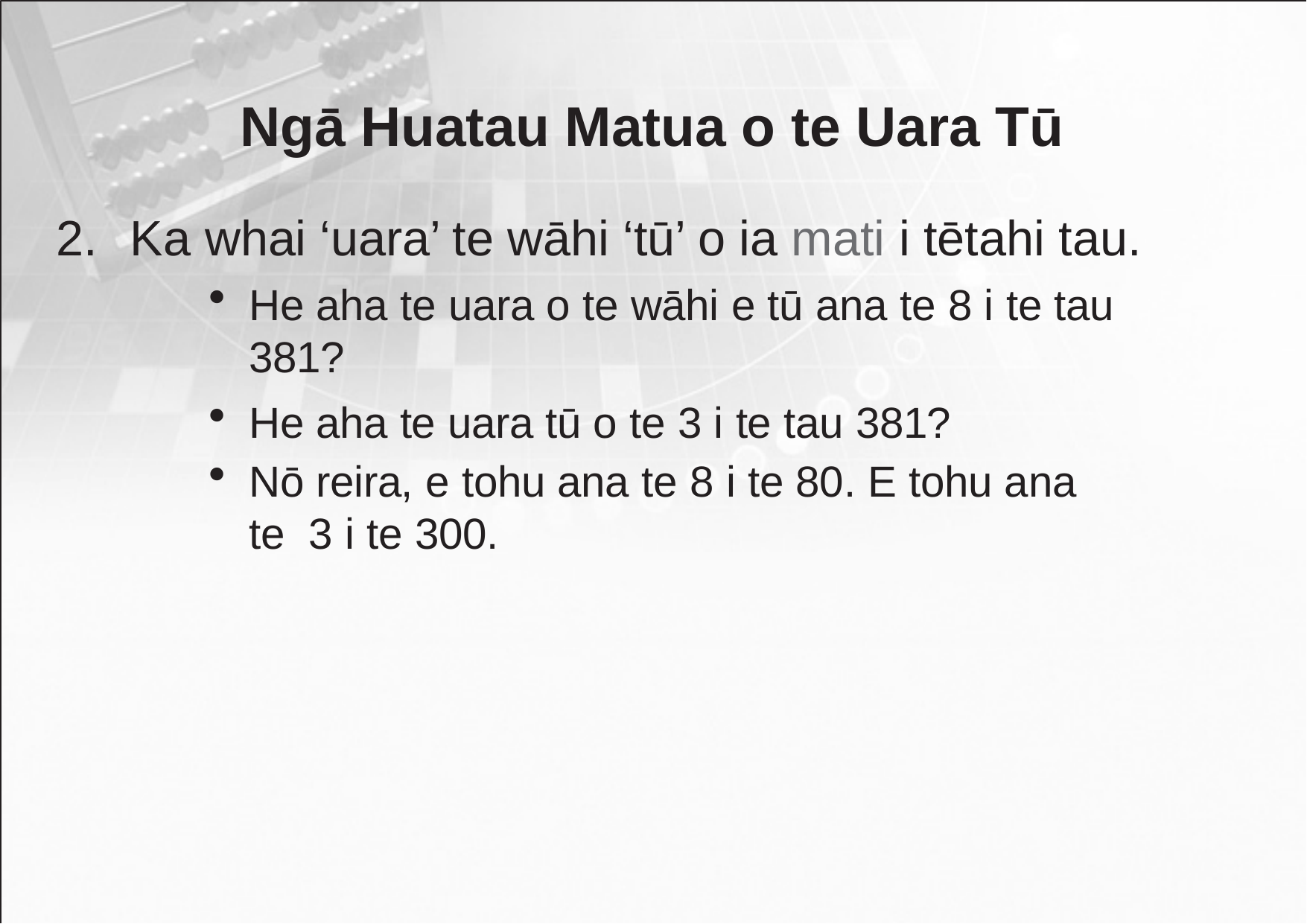

# Ngā Huatau Matua o te Uara Tū
Ka whai ‘uara’ te wāhi ‘tū’ o ia mati i tētahi tau.
He aha te uara o te wāhi e tū ana te 8 i te tau 381?
He aha te uara tū o te 3 i te tau 381?
Nō reira, e tohu ana te 8 i te 80. E tohu ana te  3 i te 300.